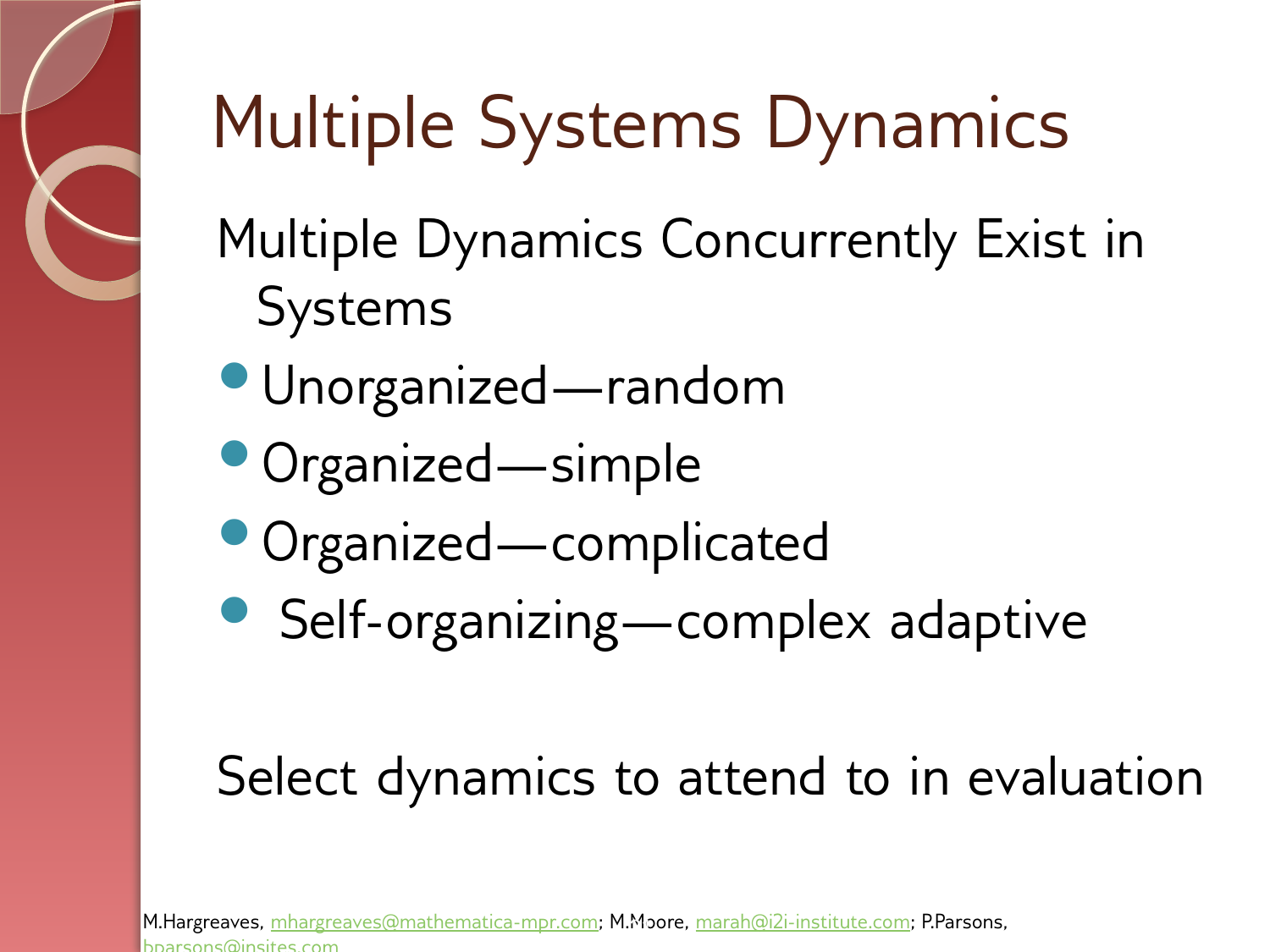

# Multiple Systems Dynamics
Multiple Dynamics Concurrently Exist in Systems
Unorganized—random
Organized—simple
Organized—complicated
 Self-organizing—complex adaptive

Select dynamics to attend to in evaluation
21